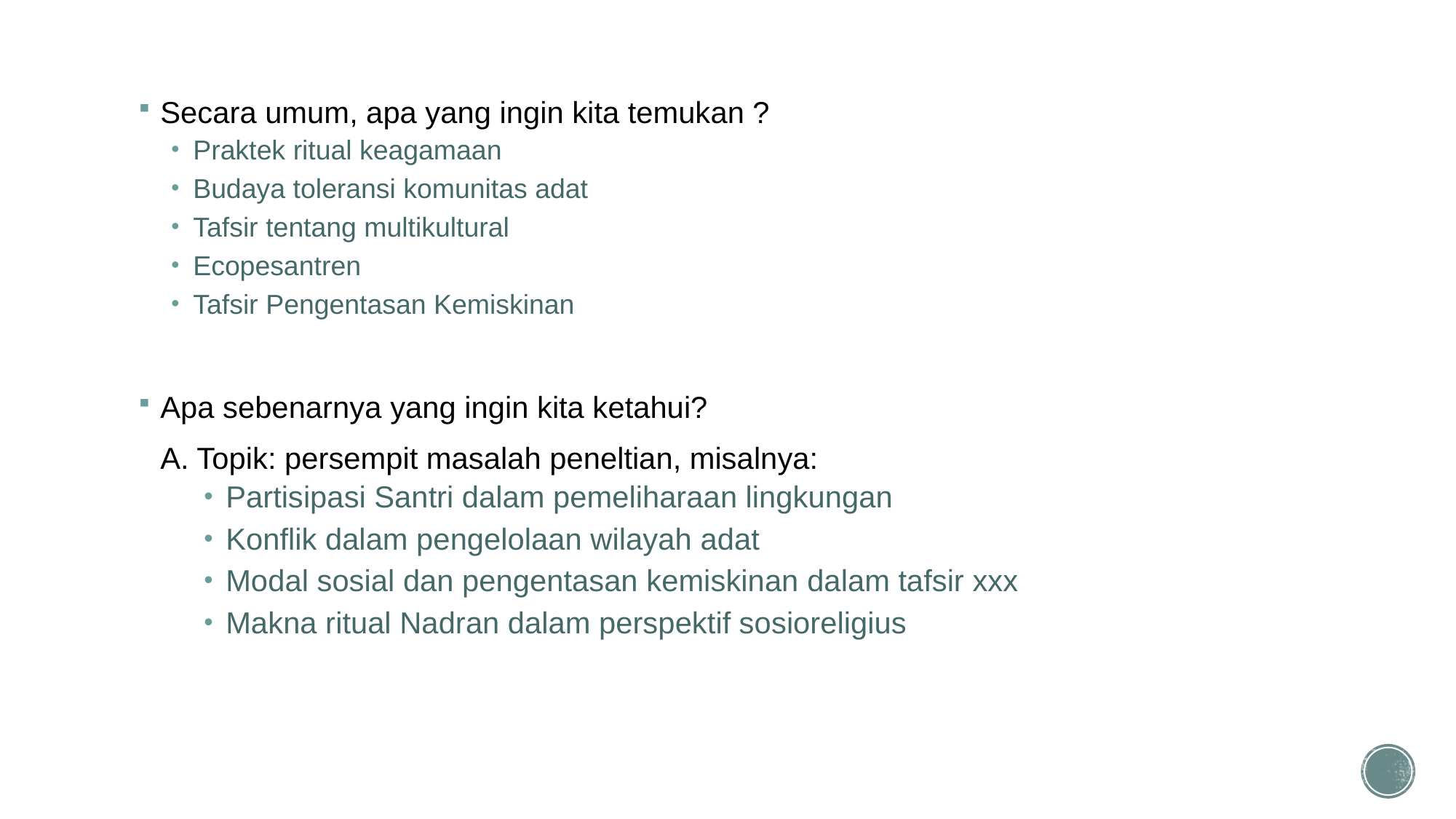

Secara umum, apa yang ingin kita temukan ?
Praktek ritual keagamaan
Budaya toleransi komunitas adat
Tafsir tentang multikultural
Ecopesantren
Tafsir Pengentasan Kemiskinan

Apa sebenarnya yang ingin kita ketahui?
	A. Topik: persempit masalah peneltian, misalnya:
Partisipasi Santri dalam pemeliharaan lingkungan
Konflik dalam pengelolaan wilayah adat
Modal sosial dan pengentasan kemiskinan dalam tafsir xxx
Makna ritual Nadran dalam perspektif sosioreligius